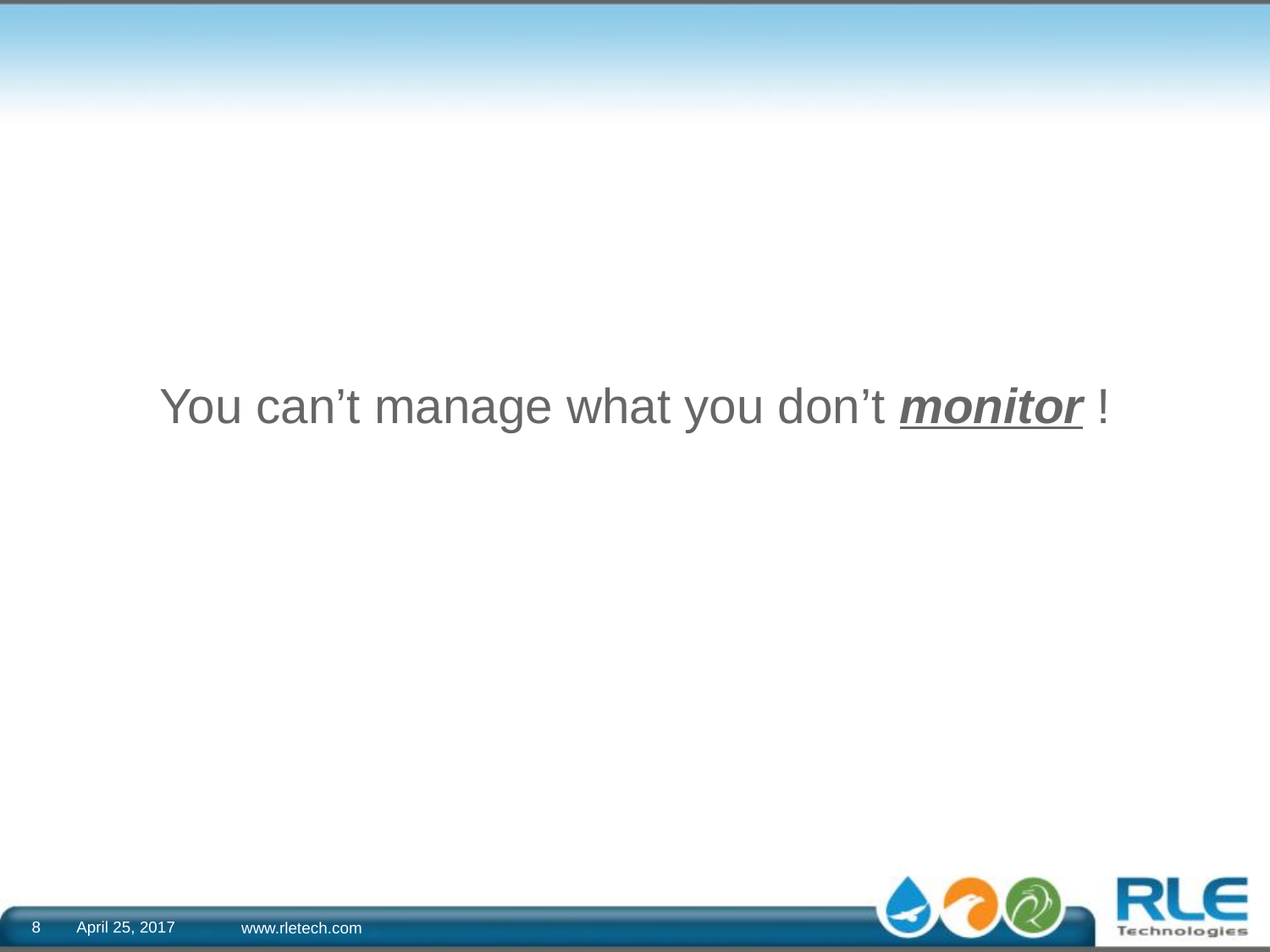

You can’t manage what you don’t monitor !
April 25, 2017